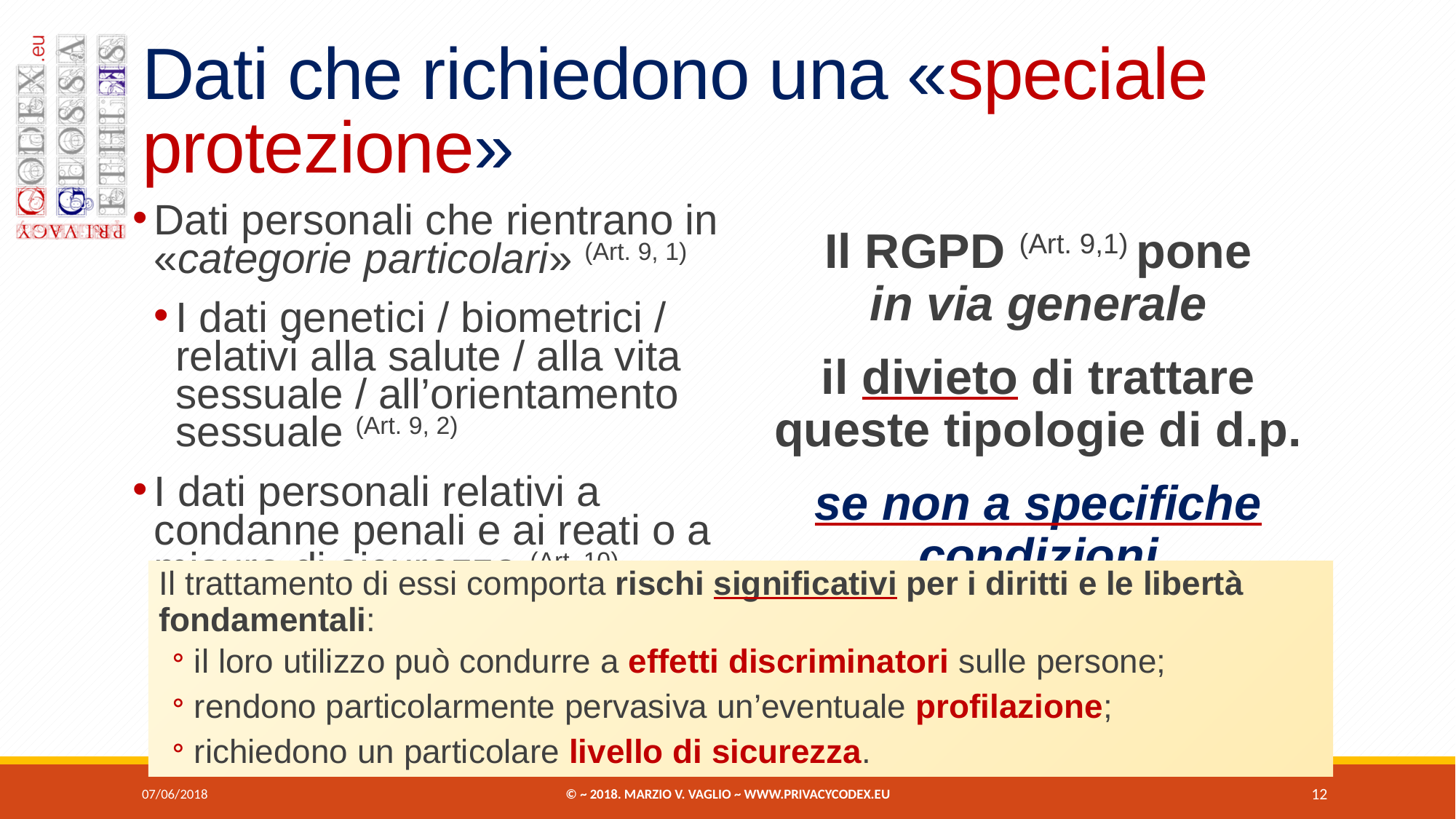

# Dati che richiedono una «speciale protezione»
Dati personali che rientrano in «categorie particolari» (Art. 9, 1)
I dati genetici / biometrici / relativi alla salute / alla vita sessuale / all’orientamento sessuale (Art. 9, 2)
I dati personali relativi a condanne penali e ai reati o a misure di sicurezza (Art. 10)
Il RGPD (Art. 9,1) pone
in via generale
il divieto di trattare queste tipologie di d.p.
se non a specifiche condizioni
Il trattamento di essi comporta rischi significativi per i diritti e le libertà fondamentali:
il loro utilizzo può condurre a effetti discriminatori sulle persone;
rendono particolarmente pervasiva un’eventuale profilazione;
richiedono un particolare livello di sicurezza.
07/06/2018
© ~ 2018. Marzio V. Vaglio ~ www.privacycodex.eu
12